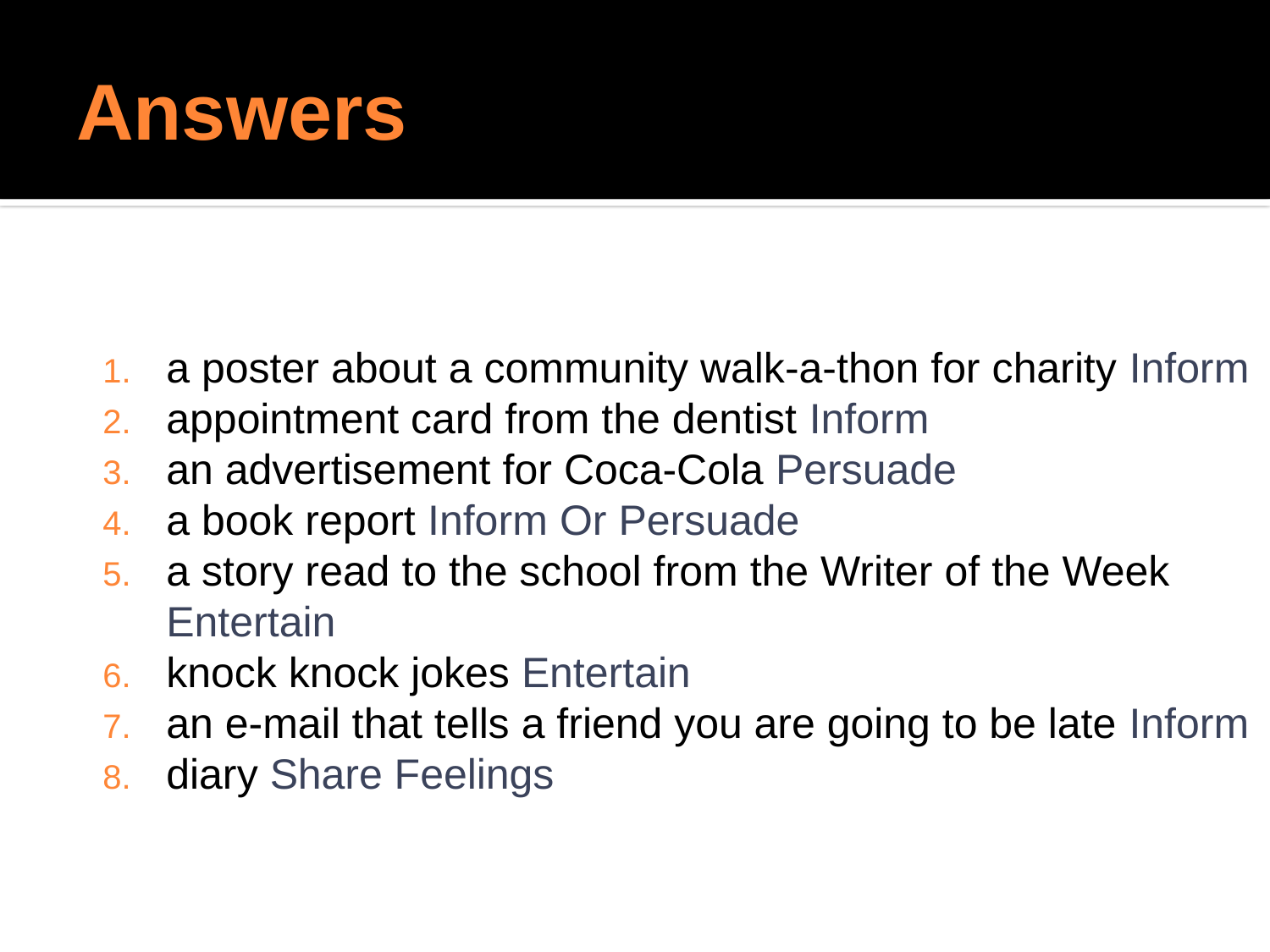

# Answers
a poster about a community walk-a-thon for charity Inform
appointment card from the dentist Inform
an advertisement for Coca-Cola Persuade
a book report Inform Or Persuade
a story read to the school from the Writer of the Week Entertain
knock knock jokes Entertain
an e-mail that tells a friend you are going to be late Inform
diary Share Feelings